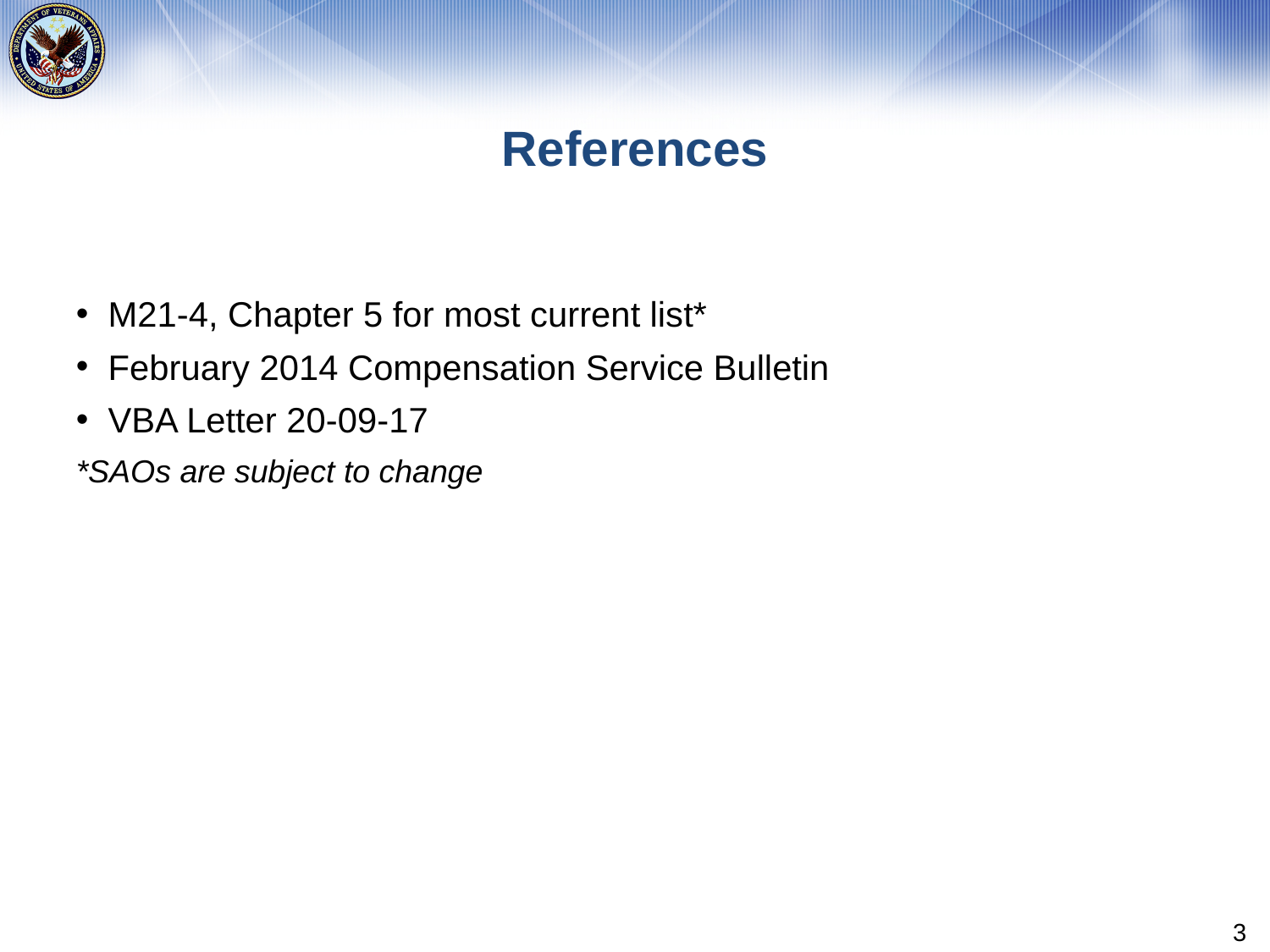

# References
M21-4, Chapter 5 for most current list*
February 2014 Compensation Service Bulletin
VBA Letter 20-09-17
*SAOs are subject to change
3